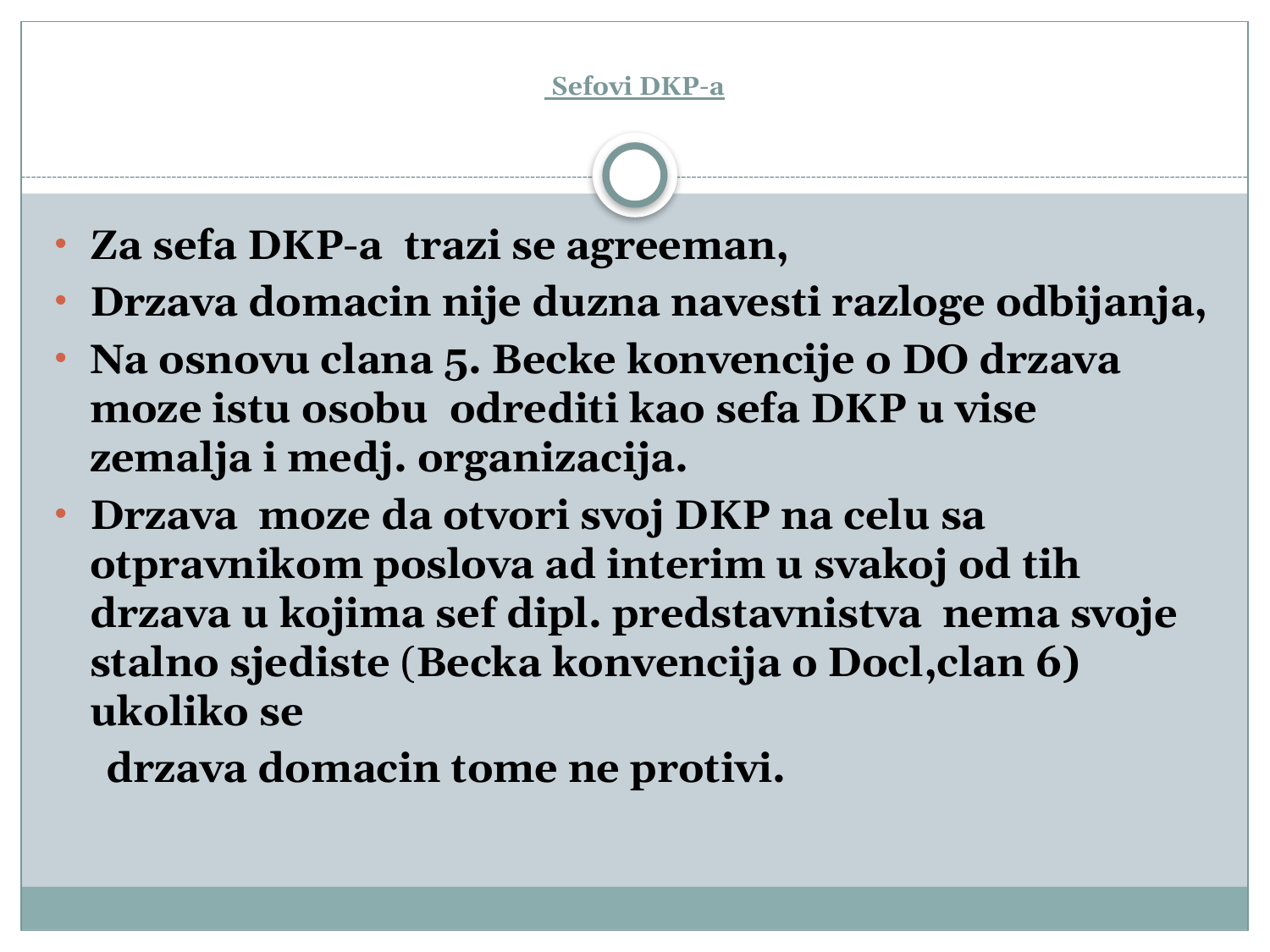

# Sefovi DKP-a
Za sefa DKP-a  trazi se agreeman,
Drzava domacin nije duzna navesti razloge odbijanja,
Na osnovu clana 5. Becke konvencije o DO drzava moze istu osobu  odrediti kao sefa DKP u vise zemalja i medj. organizacija.
Drzava  moze da otvori svoj DKP na celu sa otpravnikom poslova ad interim u svakoj od tih drzava u kojima sef dipl. predstavnistva  nema svoje stalno sjediste (Becka konvencija o Docl,clan 6) ukoliko se
     drzava domacin tome ne protivi.